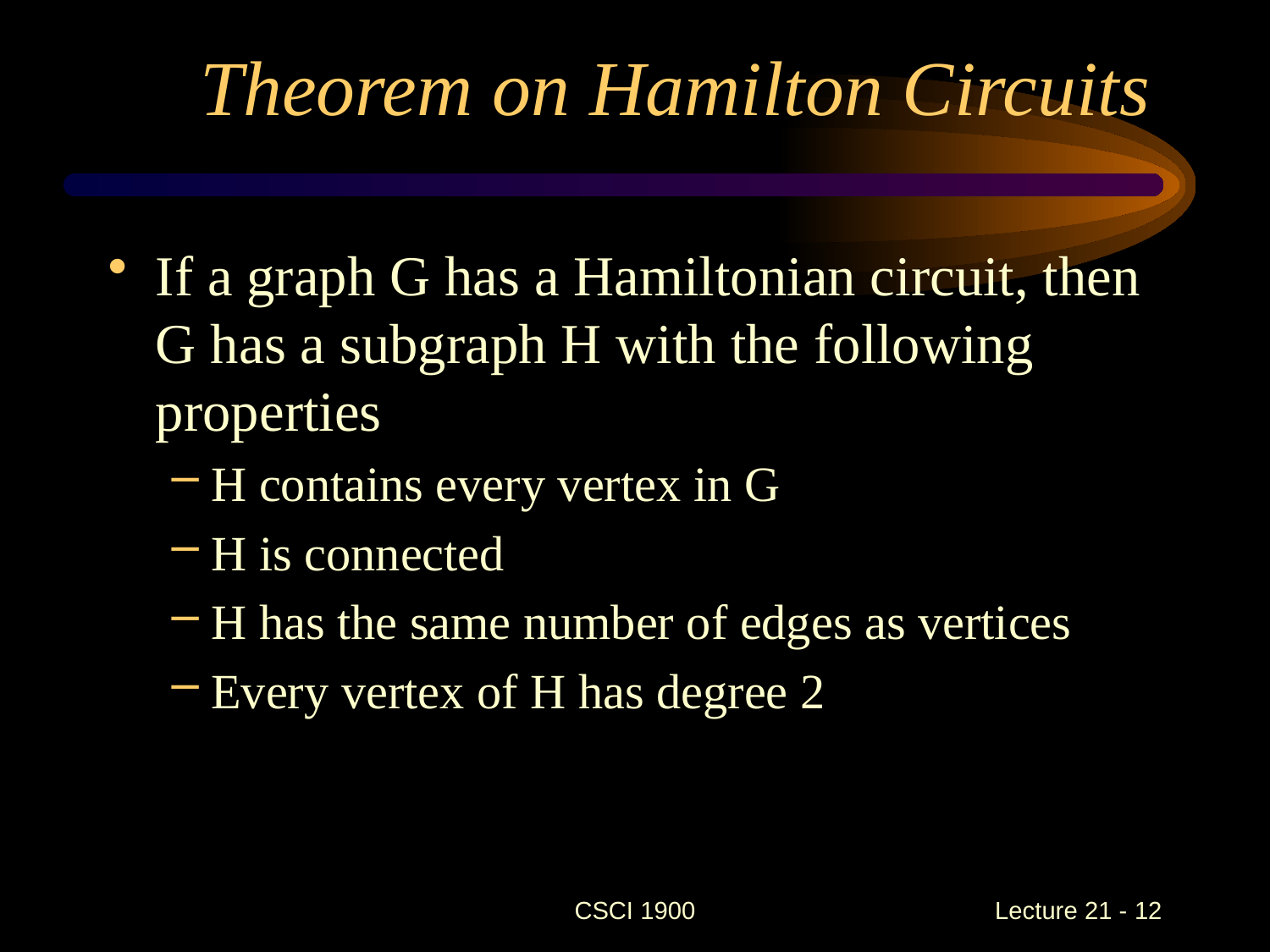

Theorem on Hamilton Circuits
If a graph G has a Hamiltonian circuit, then G has a subgraph H with the following properties
H contains every vertex in G
H is connected
H has the same number of edges as vertices
Every vertex of H has degree 2

CSCI 1900
 Lecture 21 - 12